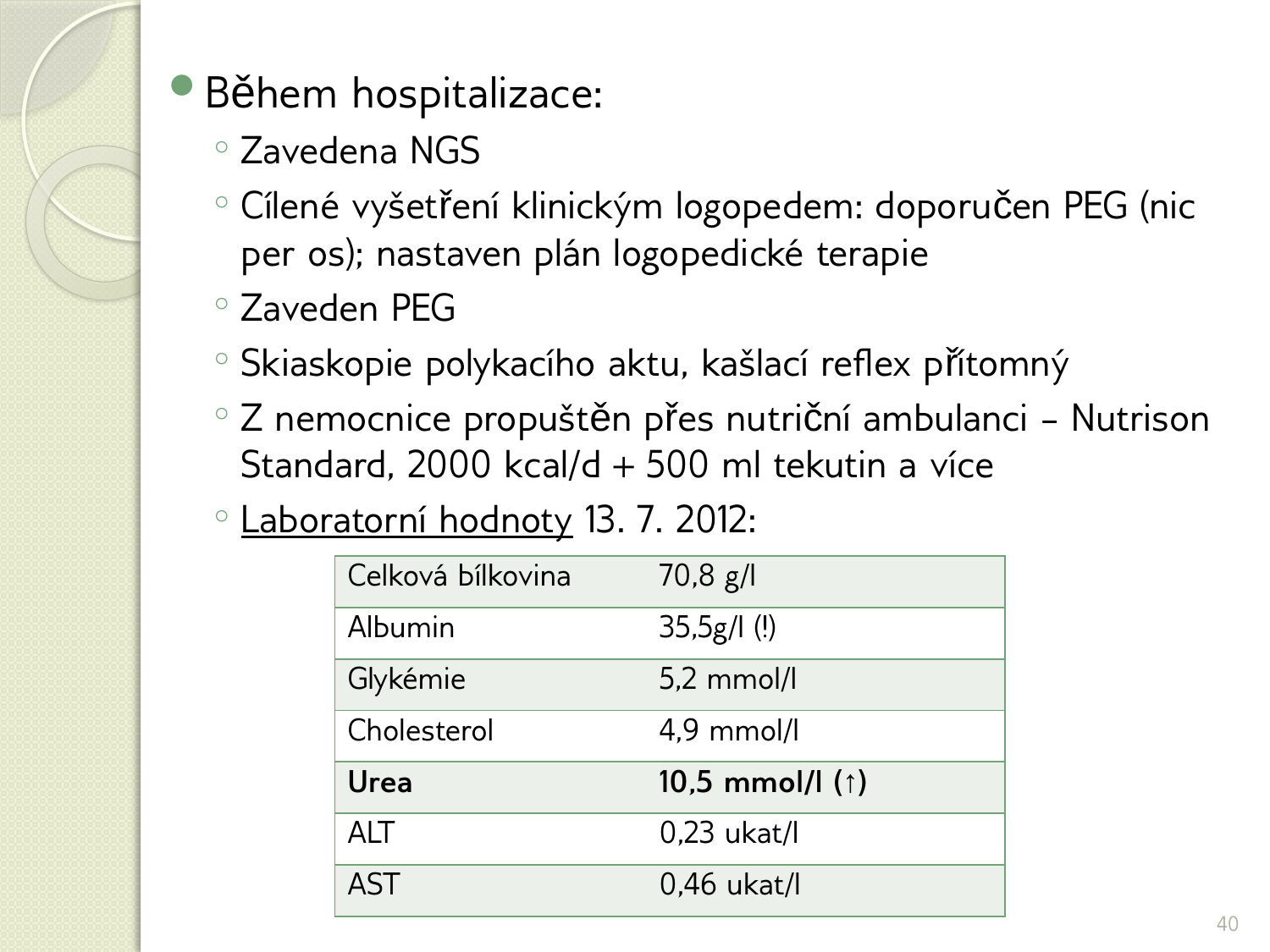

Během hospitalizace:
Zavedena NGS
Cílené vyšetření klinickým logopedem: doporučen PEG (nic per os); nastaven plán logopedické terapie
Zaveden PEG
Skiaskopie polykacího aktu, kašlací reflex přítomný
Z nemocnice propuštěn přes nutriční ambulanci – Nutrison Standard, 2000 kcal/d + 500 ml tekutin a více
Laboratorní hodnoty 13. 7. 2012:

| Celková bílkovina | 70,8 g/l |
| --- | --- |
| Albumin | 35,5g/l (!) |
| Glykémie | 5,2 mmol/l |
| Cholesterol | 4,9 mmol/l |
| Urea | 10,5 mmol/l (↑) |
| ALT | 0,23 ukat/l |
| AST | 0,46 ukat/l |
40